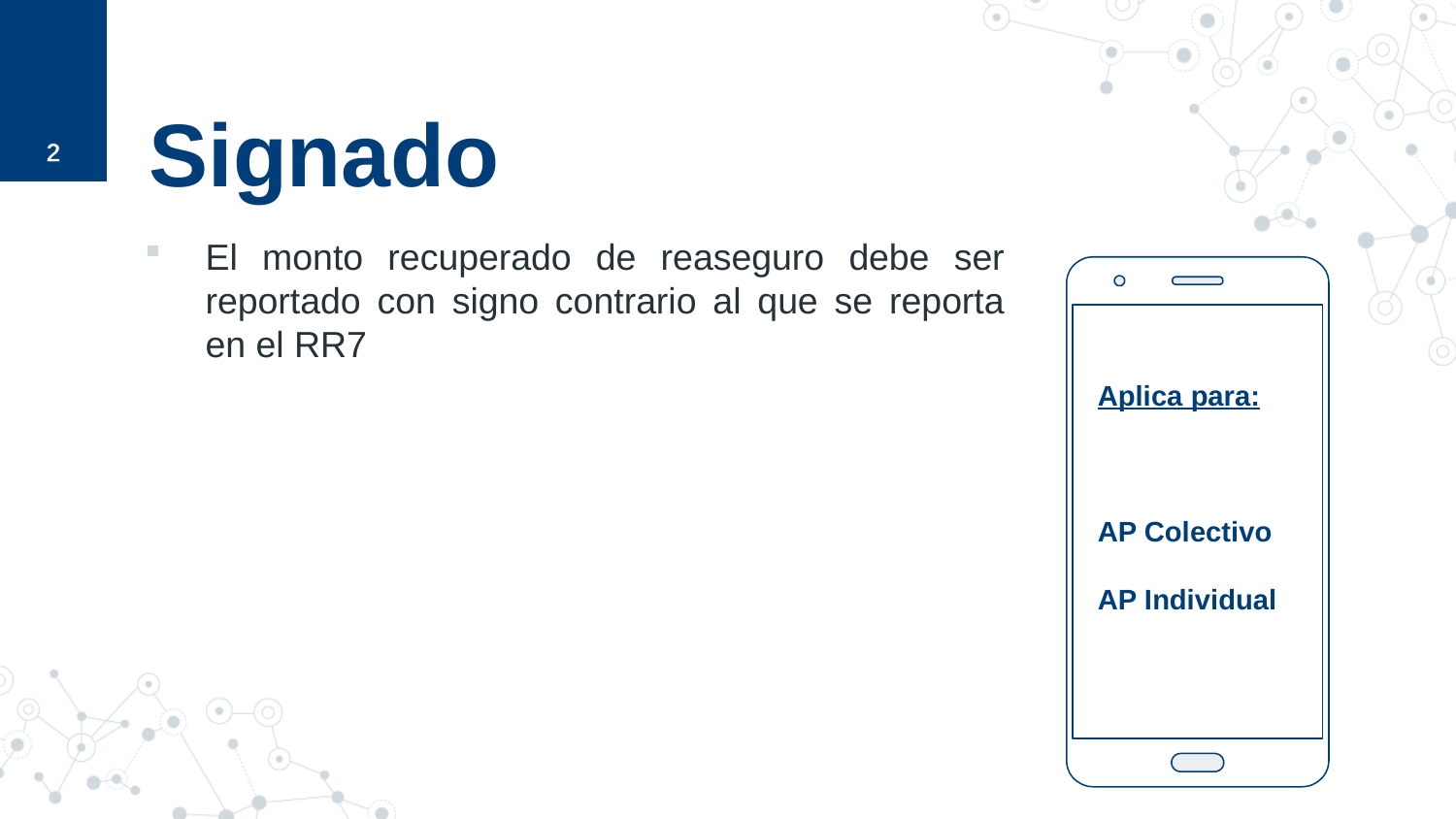

2
# Signado
El monto recuperado de reaseguro debe ser reportado con signo contrario al que se reporta en el RR7

Aplica para:

AP Colectivo

AP Individual